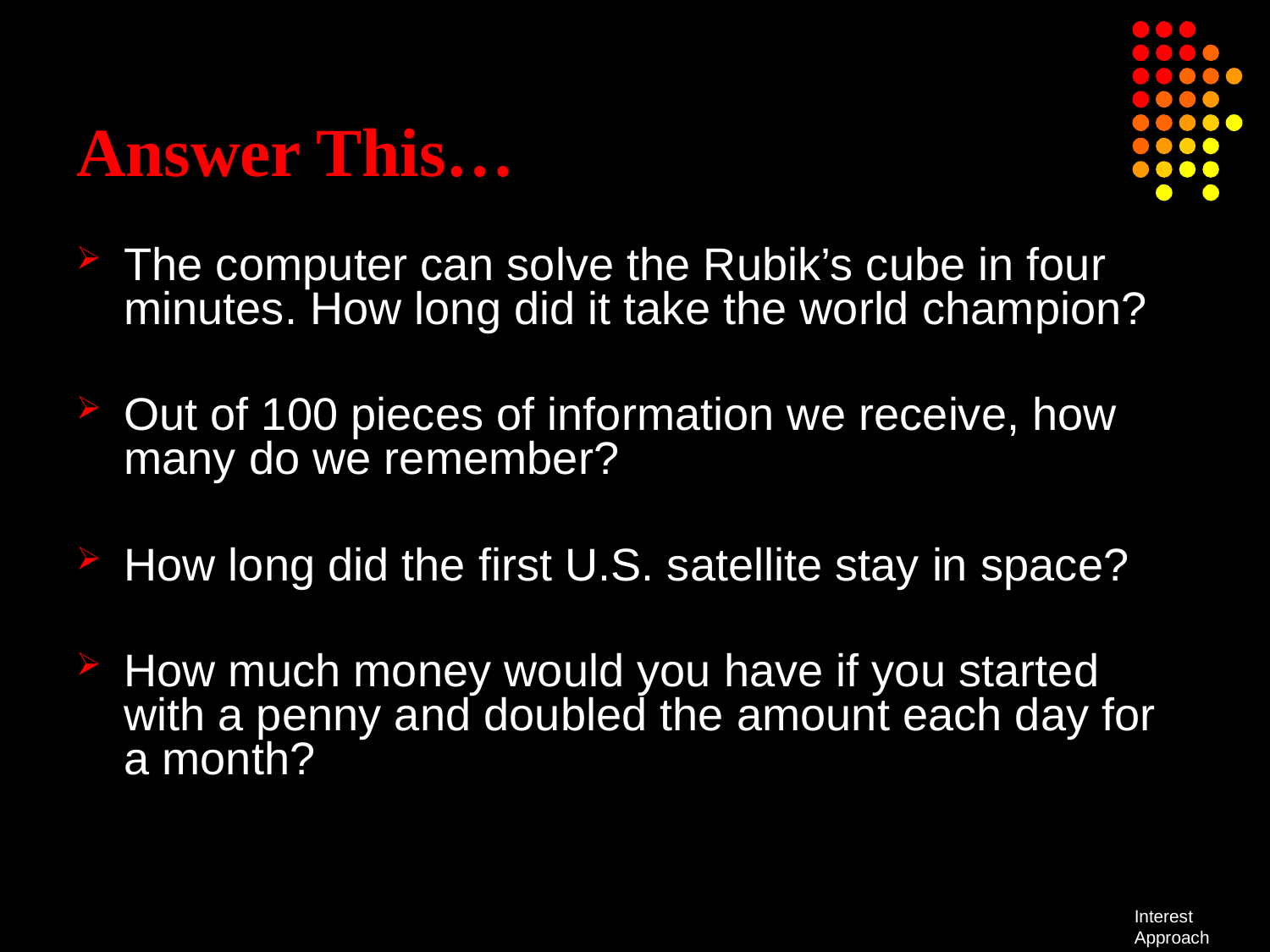

# Answer This…
The computer can solve the Rubik’s cube in four minutes. How long did it take the world champion?

Out of 100 pieces of information we receive, how many do we remember?

How long did the first U.S. satellite stay in space?

How much money would you have if you started with a penny and doubled the amount each day for a month?

Interest Approach